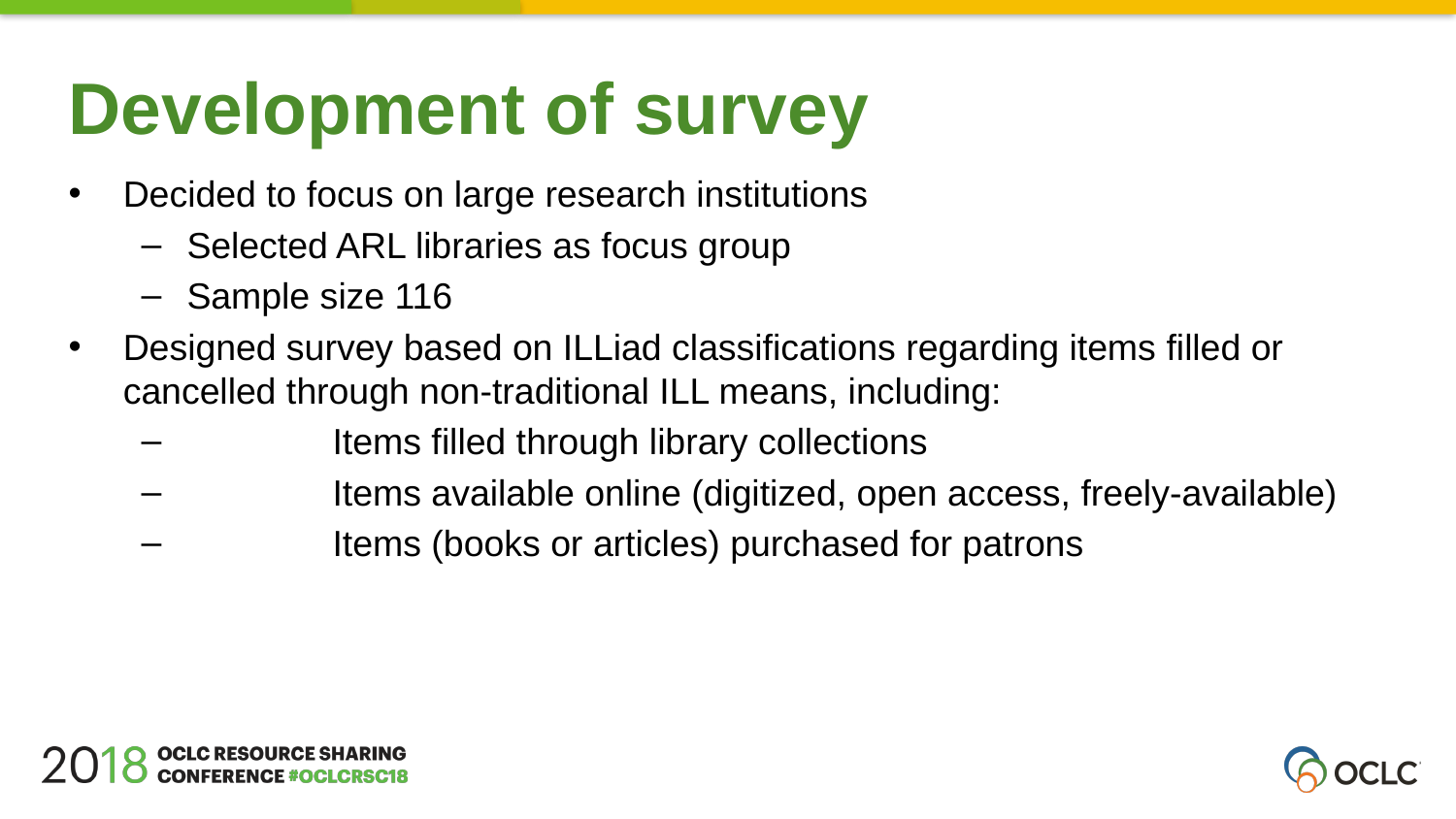

Development of survey
Decided to focus on large research institutions
Selected ARL libraries as focus group
Sample size 116
Designed survey based on ILLiad classifications regarding items filled or cancelled through non-traditional ILL means, including:
	Items filled through library collections
	Items available online (digitized, open access, freely-available)
	Items (books or articles) purchased for patrons